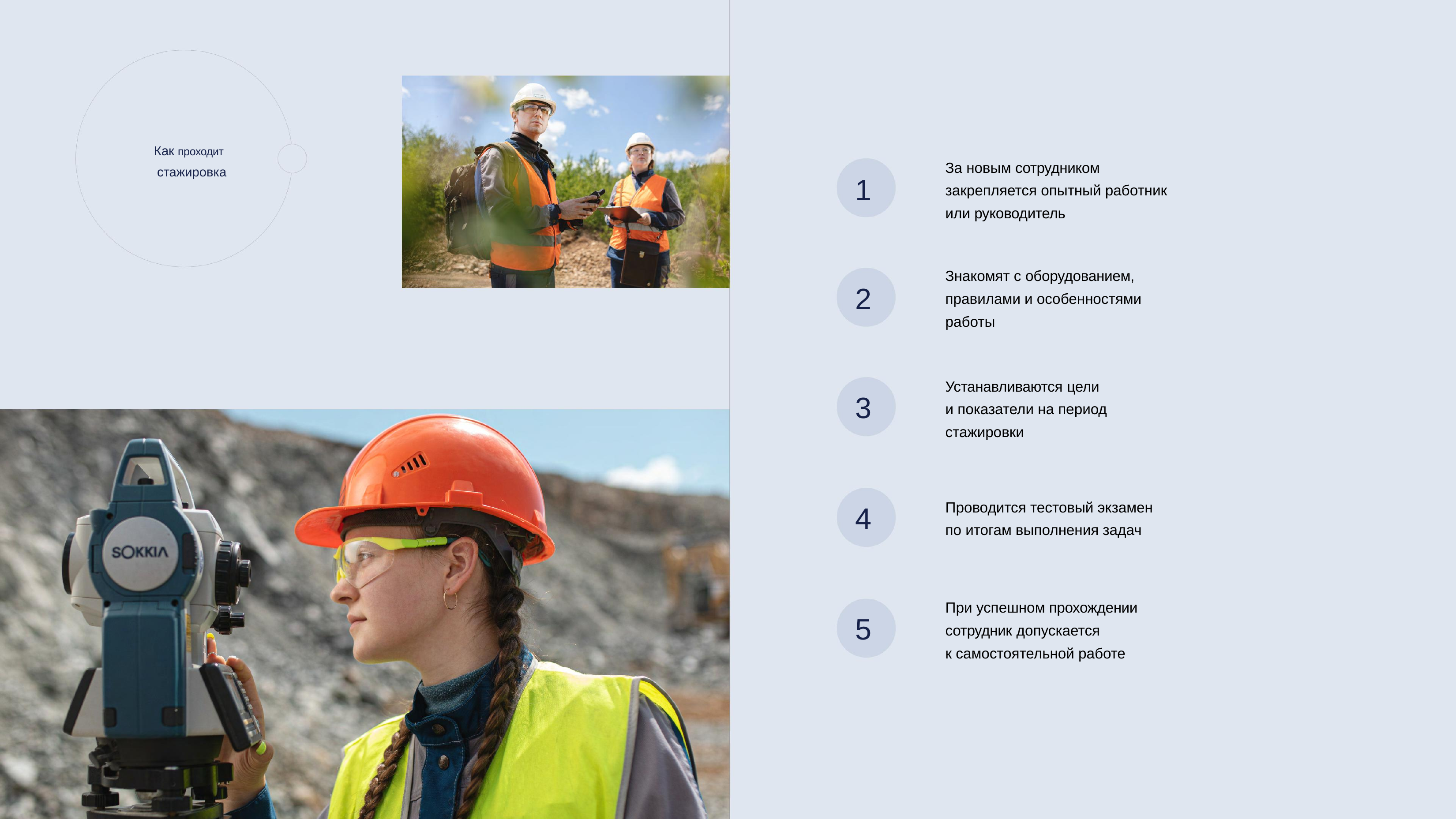

Как проходит
стажировка
За новым сотрудником
закрепляется опытный работник
или руководитель
1
2
3
4
5
Знакомят с оборудованием,
правилами и особенностями
работы
Устанавливаются цели
и показатели на период
стажировки
Проводится тестовый экзамен
по итогам выполнения задач
При успешном прохождении
сотрудник допускается
к самостоятельной работе